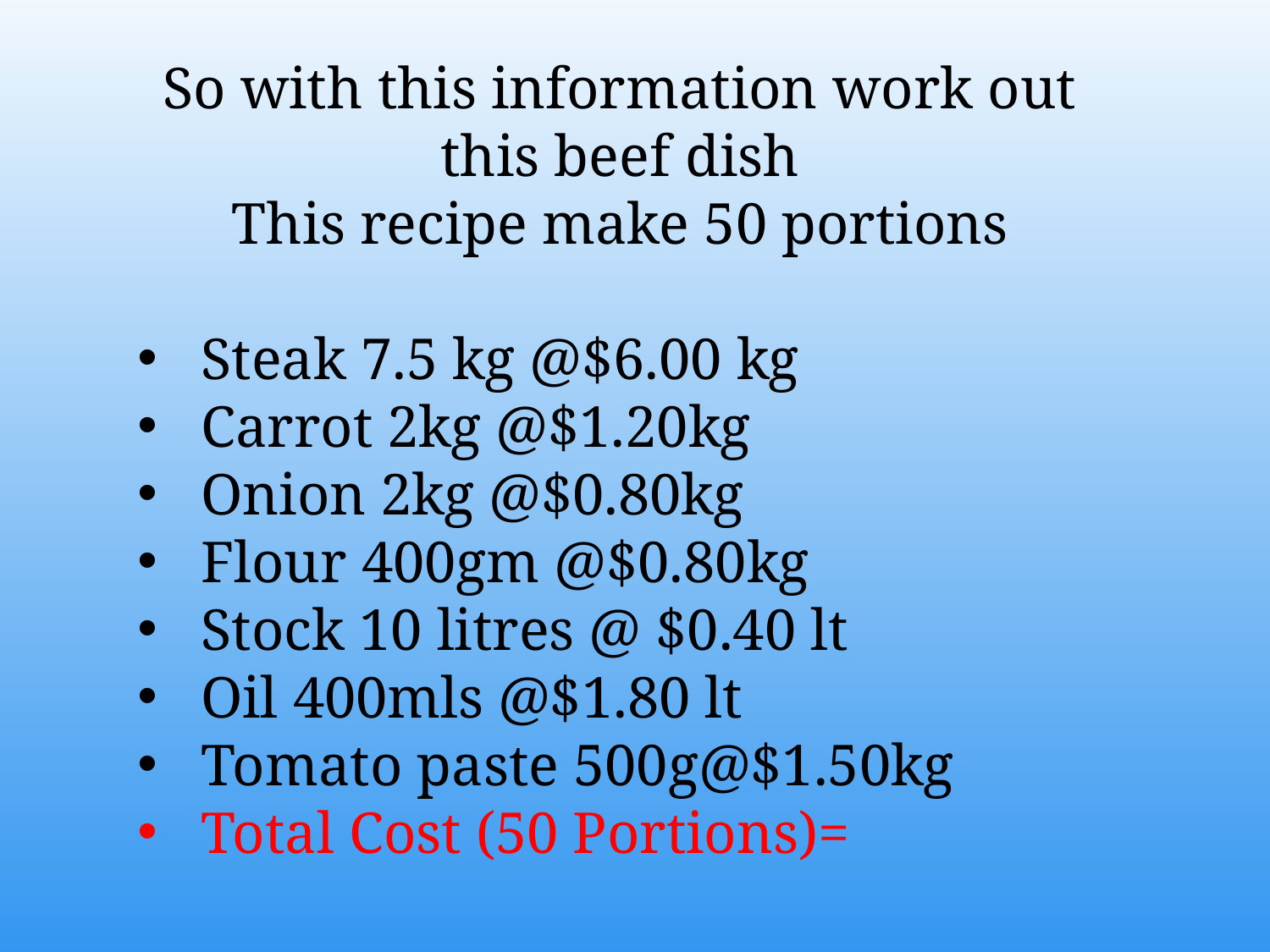

So with this information work out this beef dish
This recipe make 50 portions

Steak 7.5 kg @$6.00 kg
Carrot 2kg @$1.20kg
Onion 2kg @$0.80kg
Flour 400gm @$0.80kg
Stock 10 litres @ $0.40 lt
Oil 400mls @$1.80 lt
Tomato paste 500g@$1.50kg
Total Cost (50 Portions)=